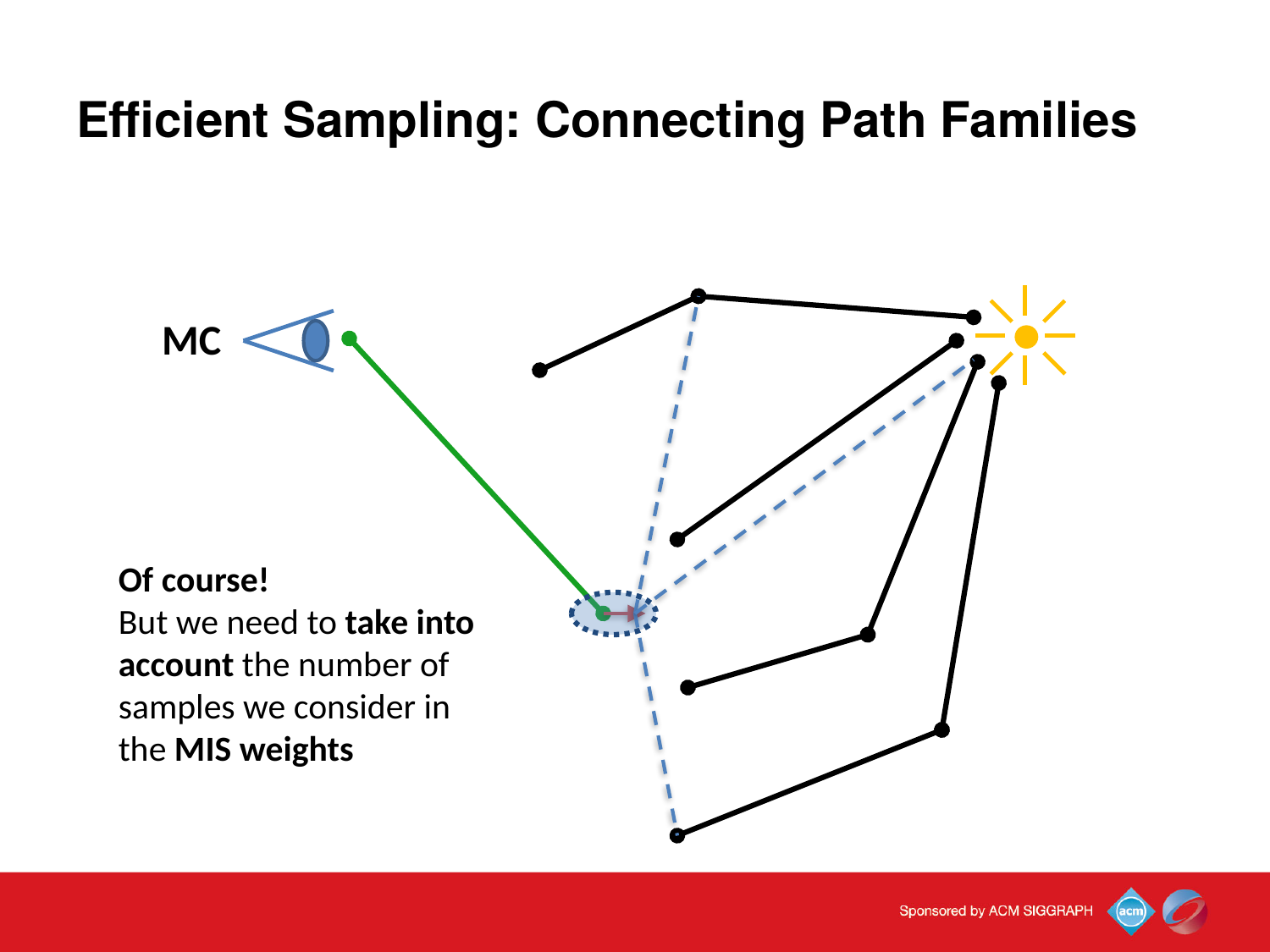

# Efficient Sampling: Connecting Path Families

MC

Of course!
But we need to take into account the number of samples we consider in
the MIS weights